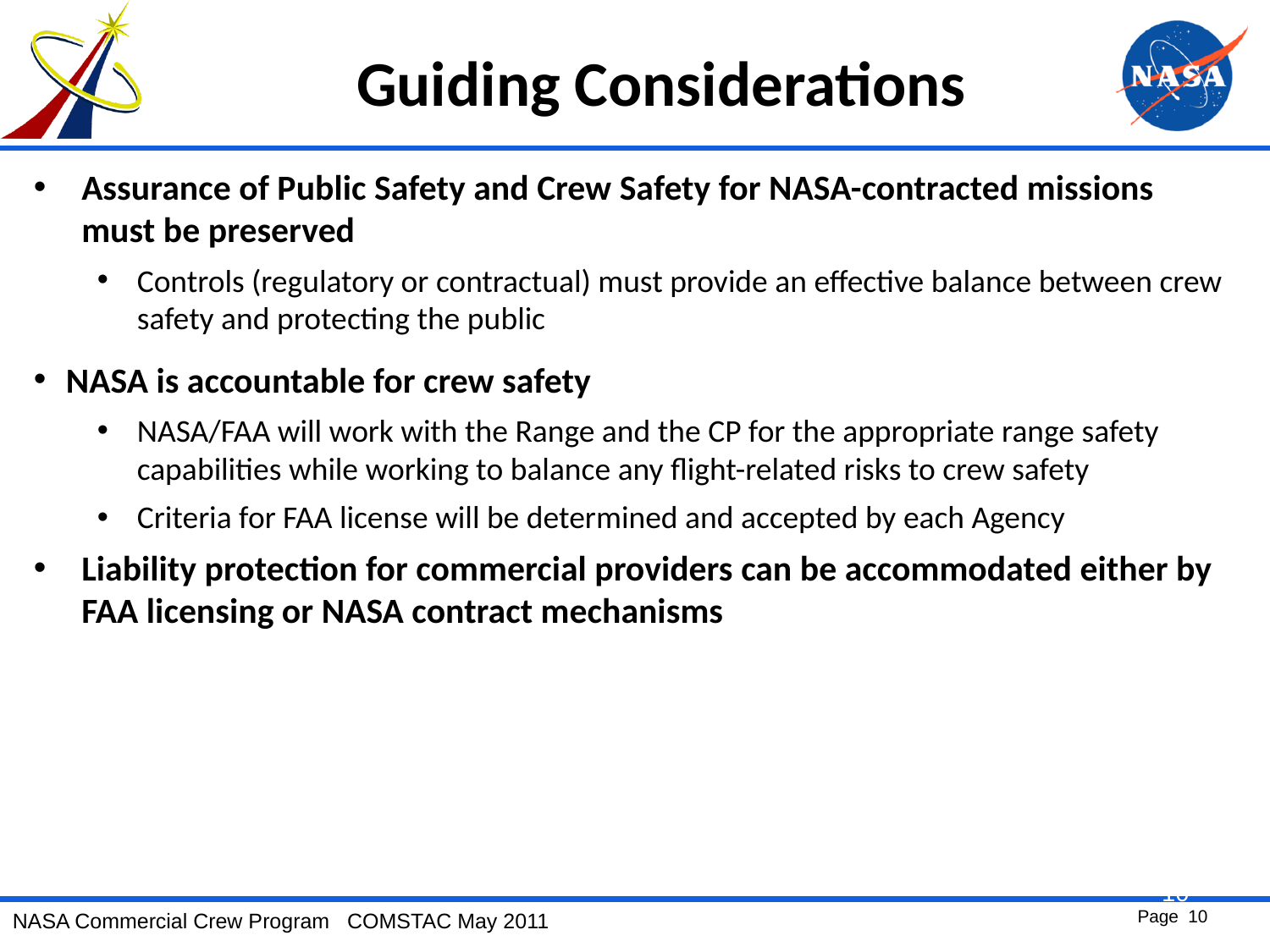

# Guiding Considerations
Assurance of Public Safety and Crew Safety for NASA-contracted missions must be preserved
Controls (regulatory or contractual) must provide an effective balance between crew safety and protecting the public
NASA is accountable for crew safety
NASA/FAA will work with the Range and the CP for the appropriate range safety capabilities while working to balance any flight-related risks to crew safety
Criteria for FAA license will be determined and accepted by each Agency
Liability protection for commercial providers can be accommodated either by FAA licensing or NASA contract mechanisms

10